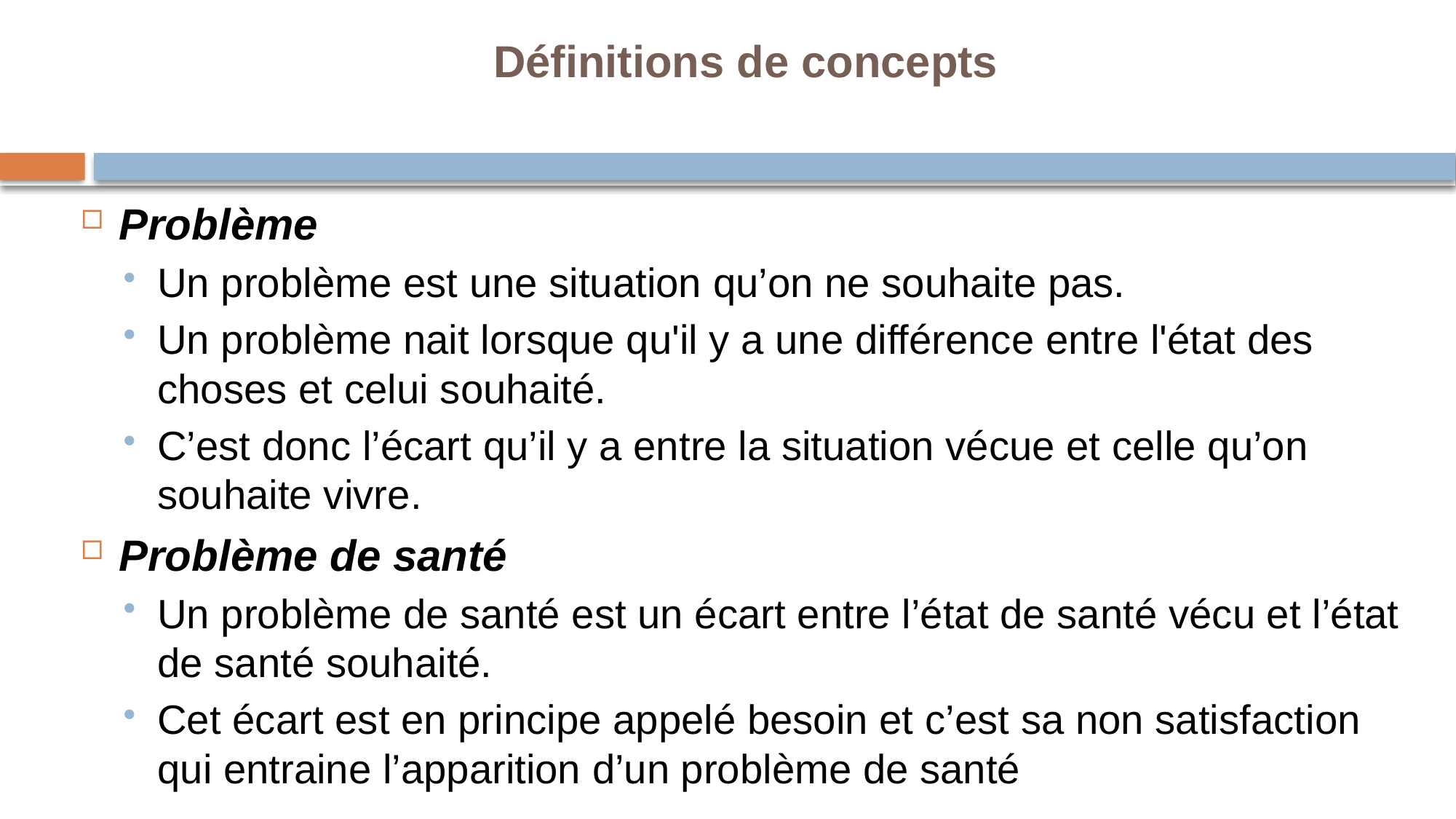

# Définitions de concepts
Problème
Un problème est une situation qu’on ne souhaite pas.
Un problème nait lorsque qu'il y a une différence entre l'état des choses et celui souhaité.
C’est donc l’écart qu’il y a entre la situation vécue et celle qu’on souhaite vivre.
Problème de santé
Un problème de santé est un écart entre l’état de santé vécu et l’état de santé souhaité.
Cet écart est en principe appelé besoin et c’est sa non satisfaction qui entraine l’apparition d’un problème de santé